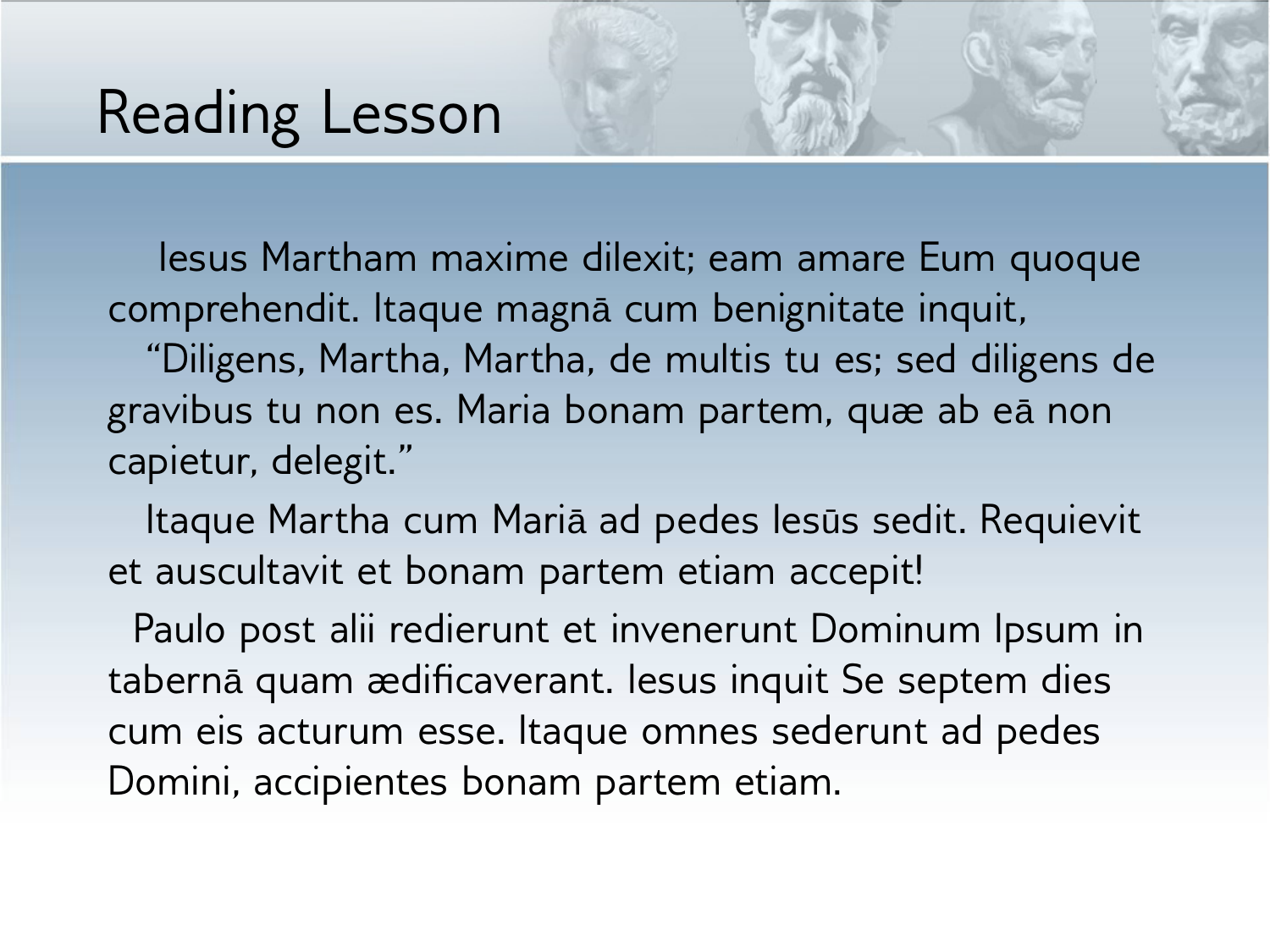

Reading Lesson
    Iesus Martham maxime dilexit; eam amare Eum quoque comprehendit. Itaque magnā cum benignitate inquit,
   “Diligens, Martha, Martha, de multis tu es; sed diligens de gravibus tu non es. Maria bonam partem, quae ab eā non capietur, delegit.”
   Itaque Martha cum Mariā ad pedes Iesūs sedit. Requievit et auscultavit et bonam partem etiam accepit!
  Paulo post alii redierunt et invenerunt Dominum Ipsum in tabernā quam aedificaverant. Iesus inquit Se septem dies cum eis acturum esse. Itaque omnes sederunt ad pedes Domini, accipientes bonam partem etiam.